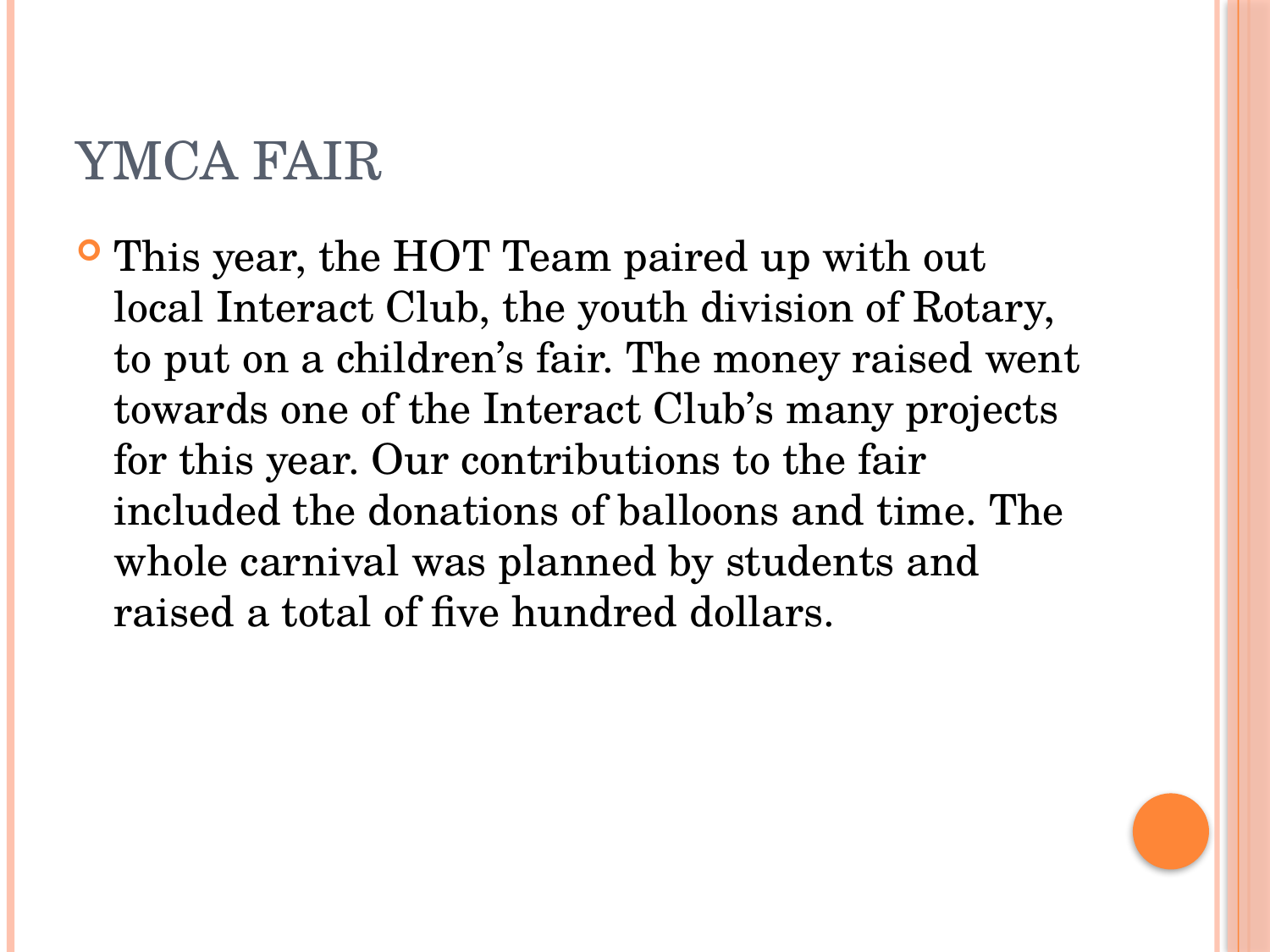

# YMCA Fair
This year, the HOT Team paired up with out local Interact Club, the youth division of Rotary, to put on a children’s fair. The money raised went towards one of the Interact Club’s many projects for this year. Our contributions to the fair included the donations of balloons and time. The whole carnival was planned by students and raised a total of five hundred dollars.